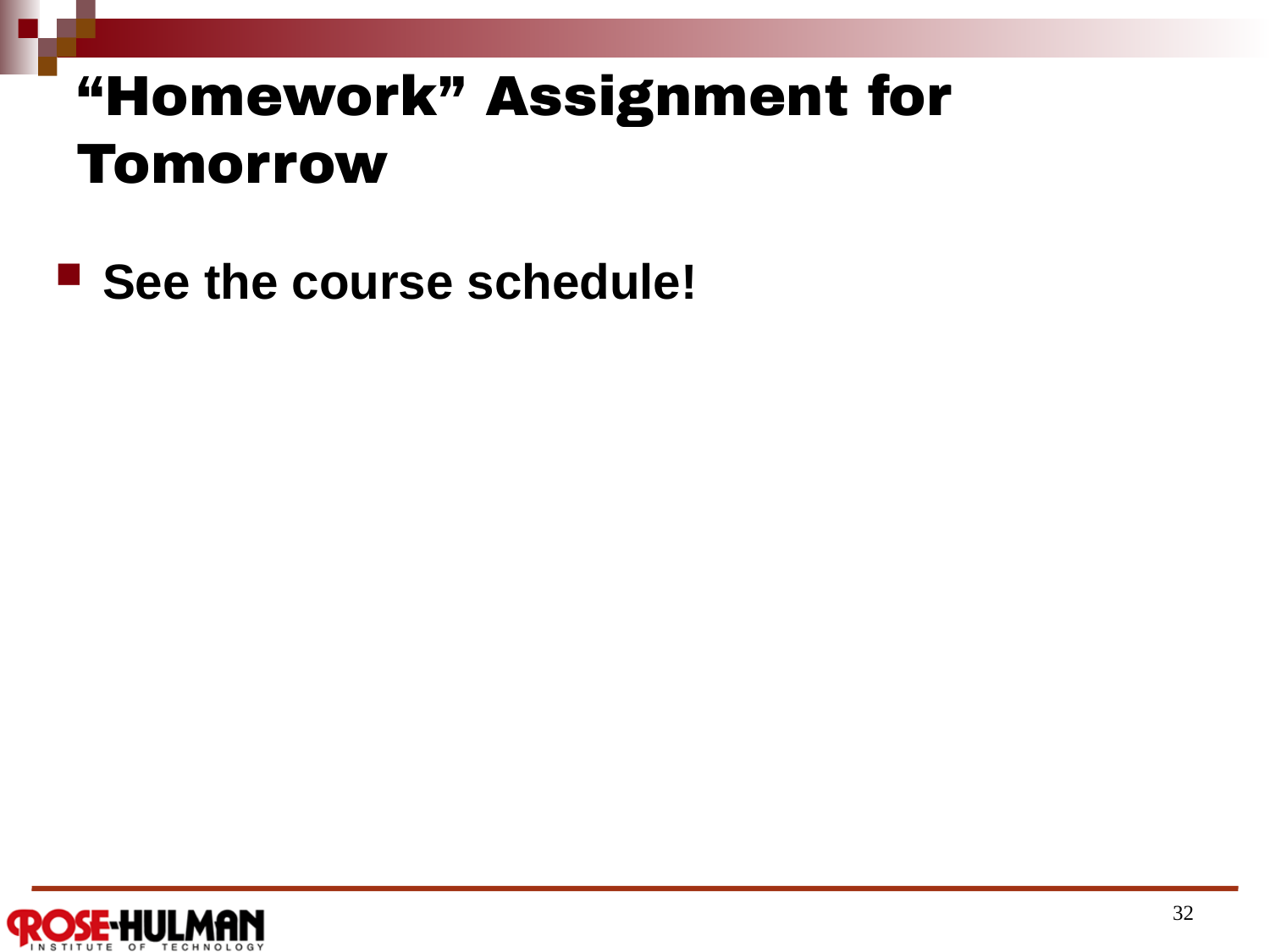

# “Homework” Assignment for Tomorrow
See the course schedule!
32